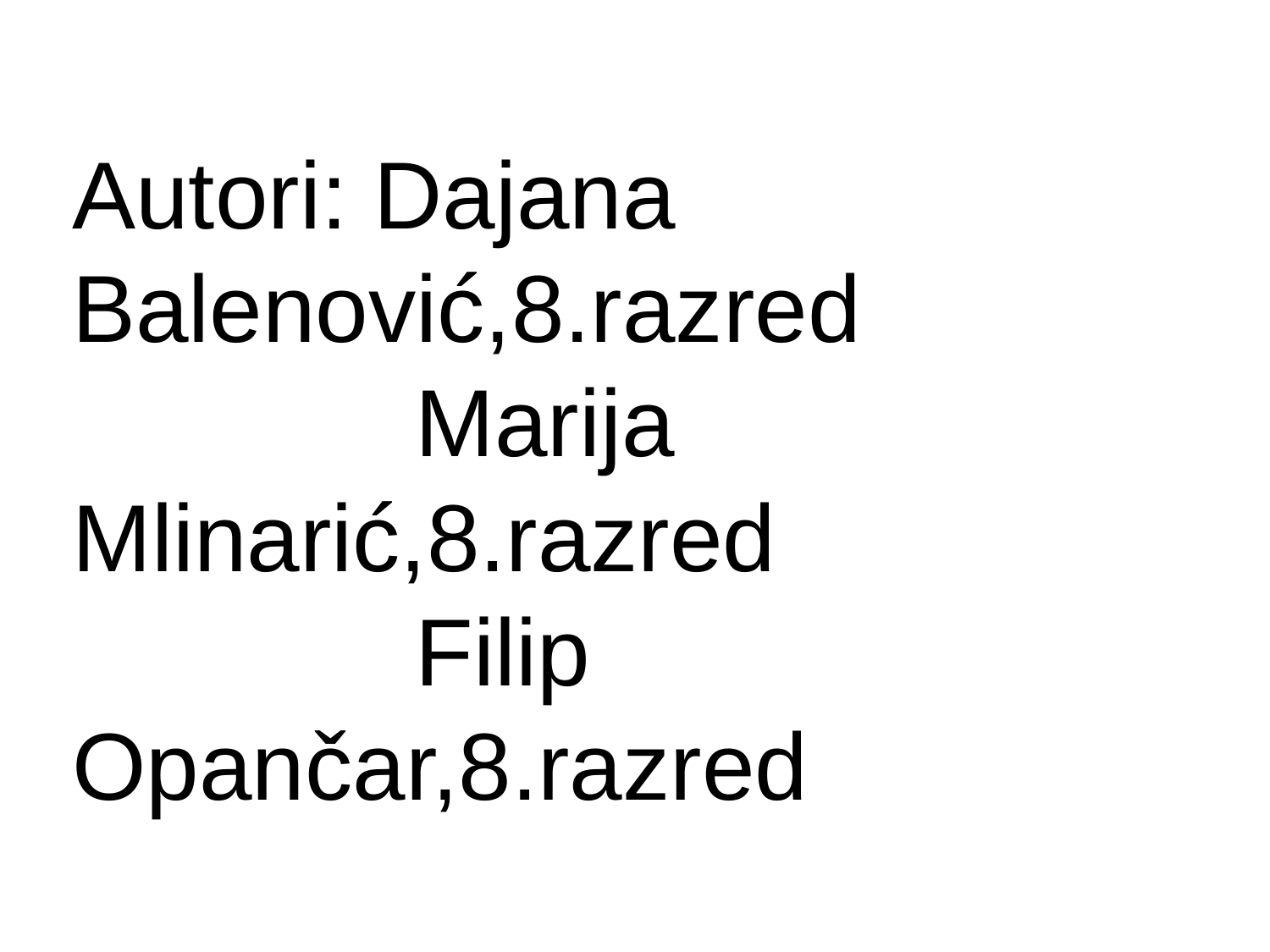

# Autori: Dajana Balenović,8.razred Marija Mlinarić,8.razred Filip Opančar,8.razred